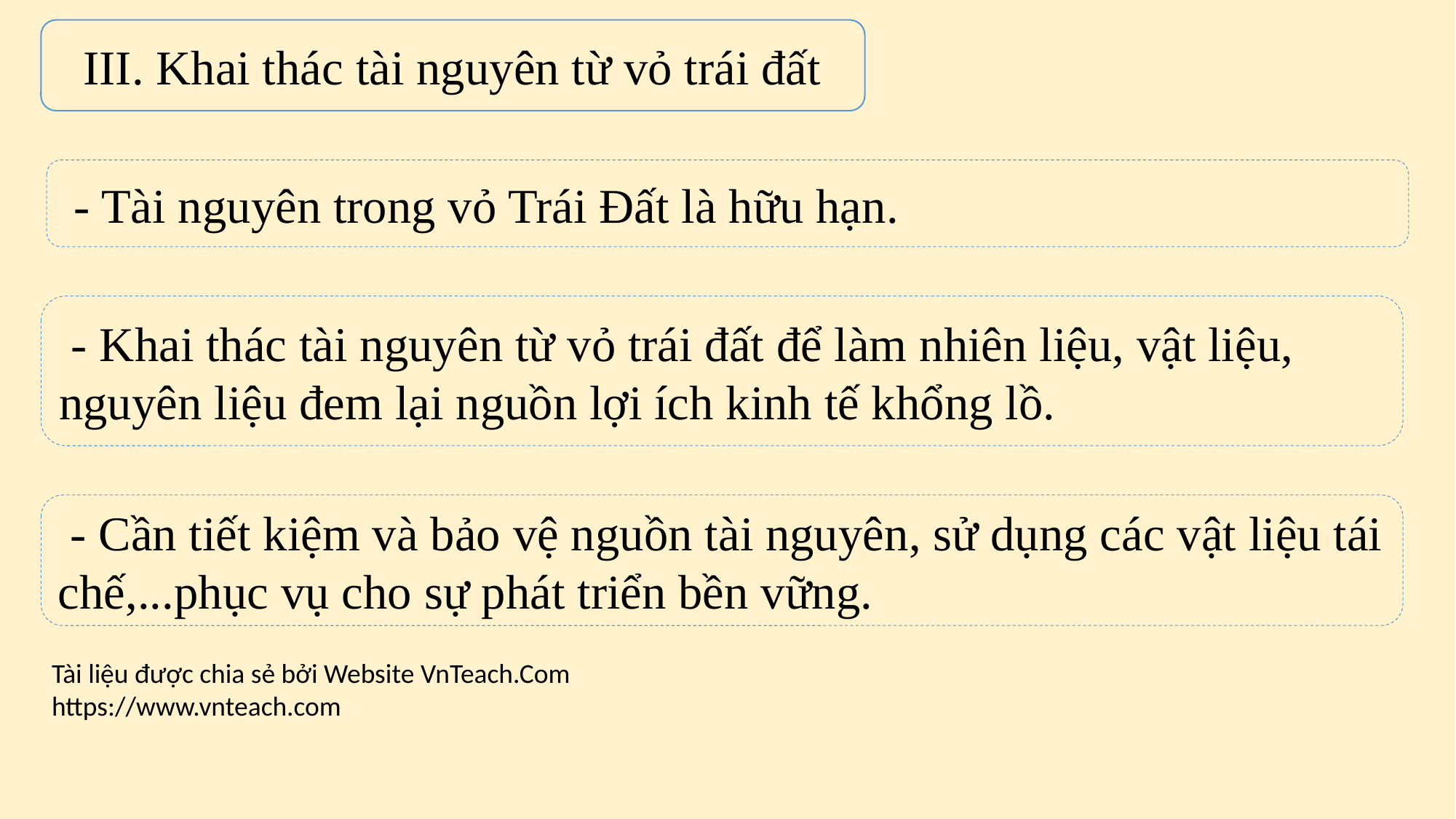

III. Khai thác tài nguyên từ vỏ trái đất
 - Tài nguyên trong vỏ Trái Đất là hữu hạn.
 - Khai thác tài nguyên từ vỏ trái đất để làm nhiên liệu, vật liệu, nguyên liệu đem lại nguồn lợi ích kinh tế khổng lồ.
 - Cần tiết kiệm và bảo vệ nguồn tài nguyên, sử dụng các vật liệu tái chế,...phục vụ cho sự phát triển bền vững.
Tài liệu được chia sẻ bởi Website VnTeach.Com
https://www.vnteach.com